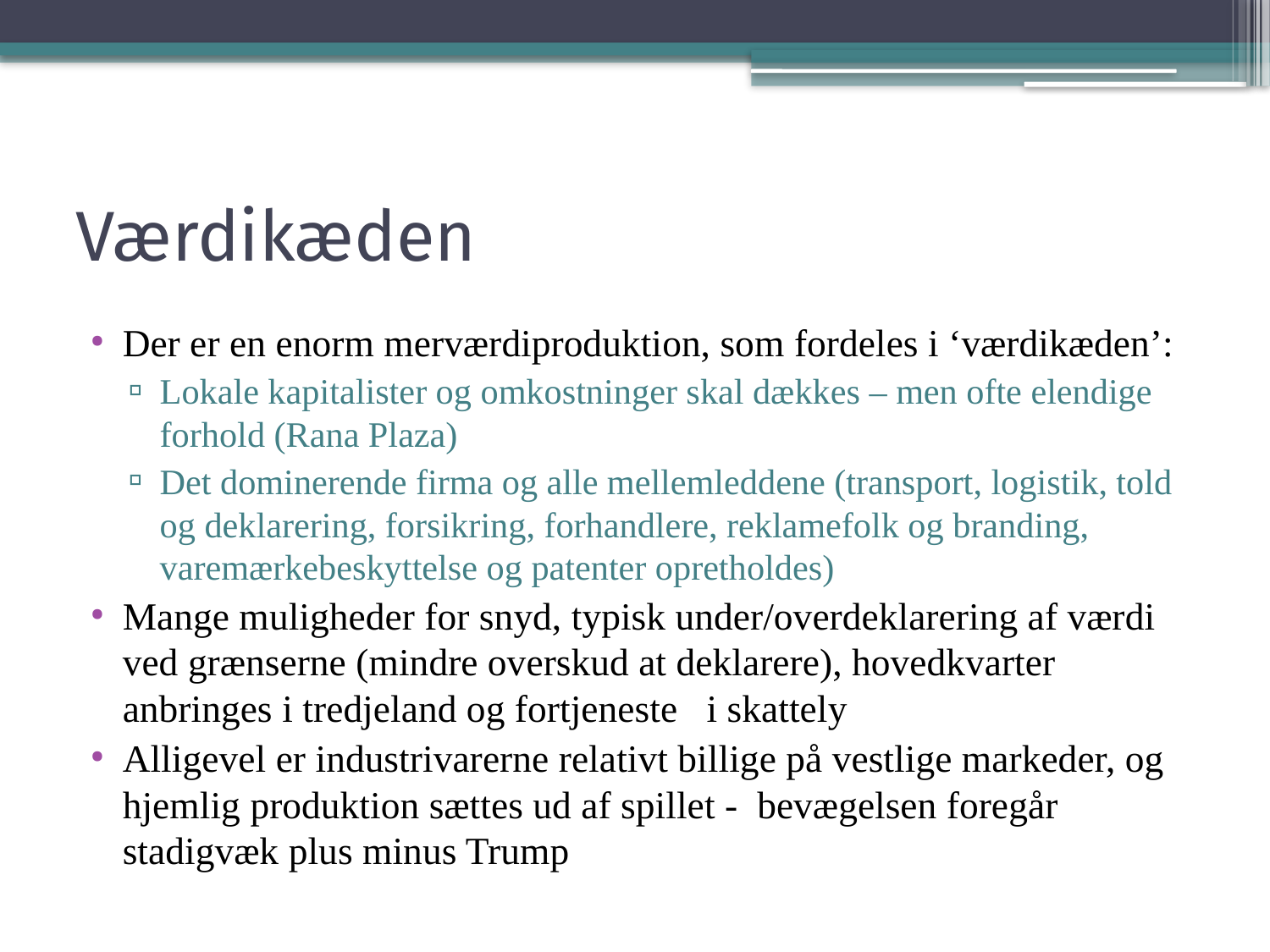

# Værdikæden
Der er en enorm merværdiproduktion, som fordeles i ‘værdikæden’:
Lokale kapitalister og omkostninger skal dækkes – men ofte elendige forhold (Rana Plaza)
Det dominerende firma og alle mellemleddene (transport, logistik, told og deklarering, forsikring, forhandlere, reklamefolk og branding, varemærkebeskyttelse og patenter opretholdes)
Mange muligheder for snyd, typisk under/overdeklarering af værdi ved grænserne (mindre overskud at deklarere), hovedkvarter anbringes i tredjeland og fortjeneste   i skattely
Alligevel er industrivarerne relativt billige på vestlige markeder, og hjemlig produktion sættes ud af spillet -  bevægelsen foregår stadigvæk plus minus Trump